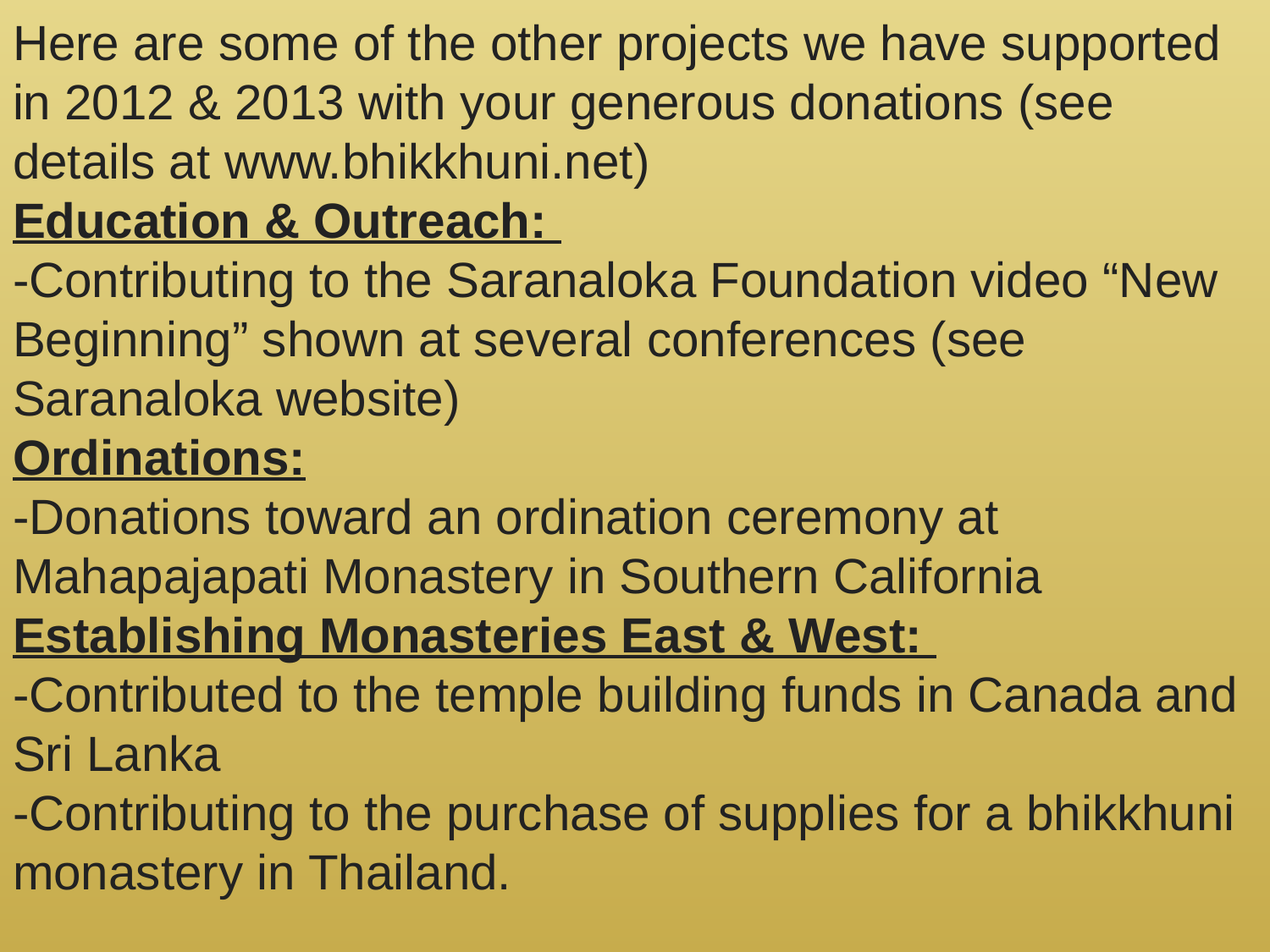

Here are some of the other projects we have supported in 2012 & 2013 with your generous donations (see details at www.bhikkhuni.net)
Education & Outreach: 
-Contributing to the Saranaloka Foundation video “New Beginning” shown at several conferences (see Saranaloka website)
Ordinations: 
-Donations toward an ordination ceremony at Mahapajapati Monastery in Southern California
Establishing Monasteries East & West: 
-Contributed to the temple building funds in Canada and Sri Lanka
-Contributing to the purchase of supplies for a bhikkhuni monastery in Thailand.